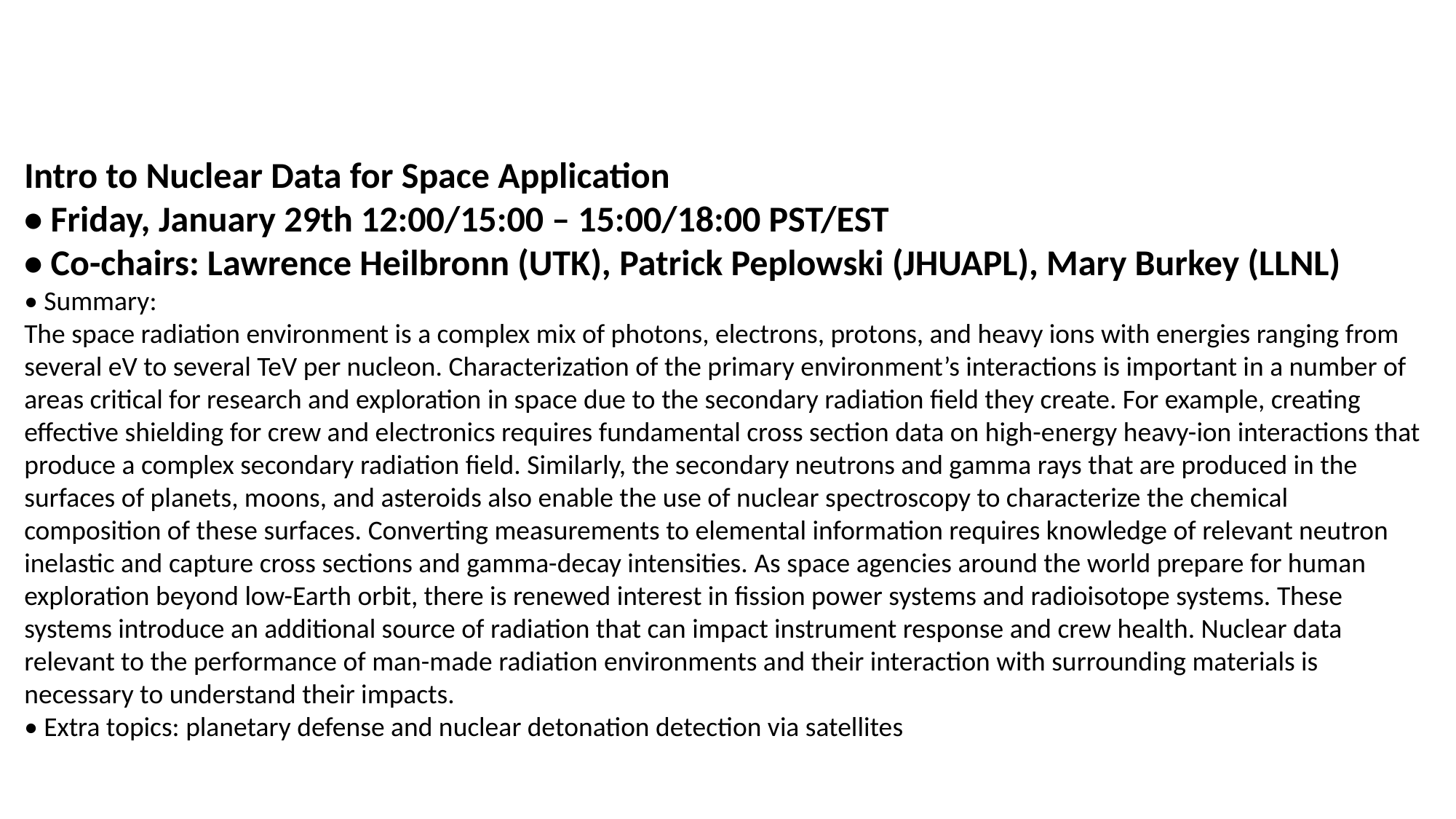

Intro to Nuclear Data for Space Application
• Friday, January 29th 12:00/15:00 – 15:00/18:00 PST/EST
• Co-chairs: Lawrence Heilbronn (UTK), Patrick Peplowski (JHUAPL), Mary Burkey (LLNL)
• Summary:
The space radiation environment is a complex mix of photons, electrons, protons, and heavy ions with energies ranging from several eV to several TeV per nucleon. Characterization of the primary environment’s interactions is important in a number of areas critical for research and exploration in space due to the secondary radiation field they create. For example, creating effective shielding for crew and electronics requires fundamental cross section data on high-energy heavy-ion interactions that produce a complex secondary radiation field. Similarly, the secondary neutrons and gamma rays that are produced in the surfaces of planets, moons, and asteroids also enable the use of nuclear spectroscopy to characterize the chemical composition of these surfaces. Converting measurements to elemental information requires knowledge of relevant neutron inelastic and capture cross sections and gamma-decay intensities. As space agencies around the world prepare for human exploration beyond low-Earth orbit, there is renewed interest in fission power systems and radioisotope systems. These systems introduce an additional source of radiation that can impact instrument response and crew health. Nuclear data relevant to the performance of man-made radiation environments and their interaction with surrounding materials is necessary to understand their impacts.
• Extra topics: planetary defense and nuclear detonation detection via satellites